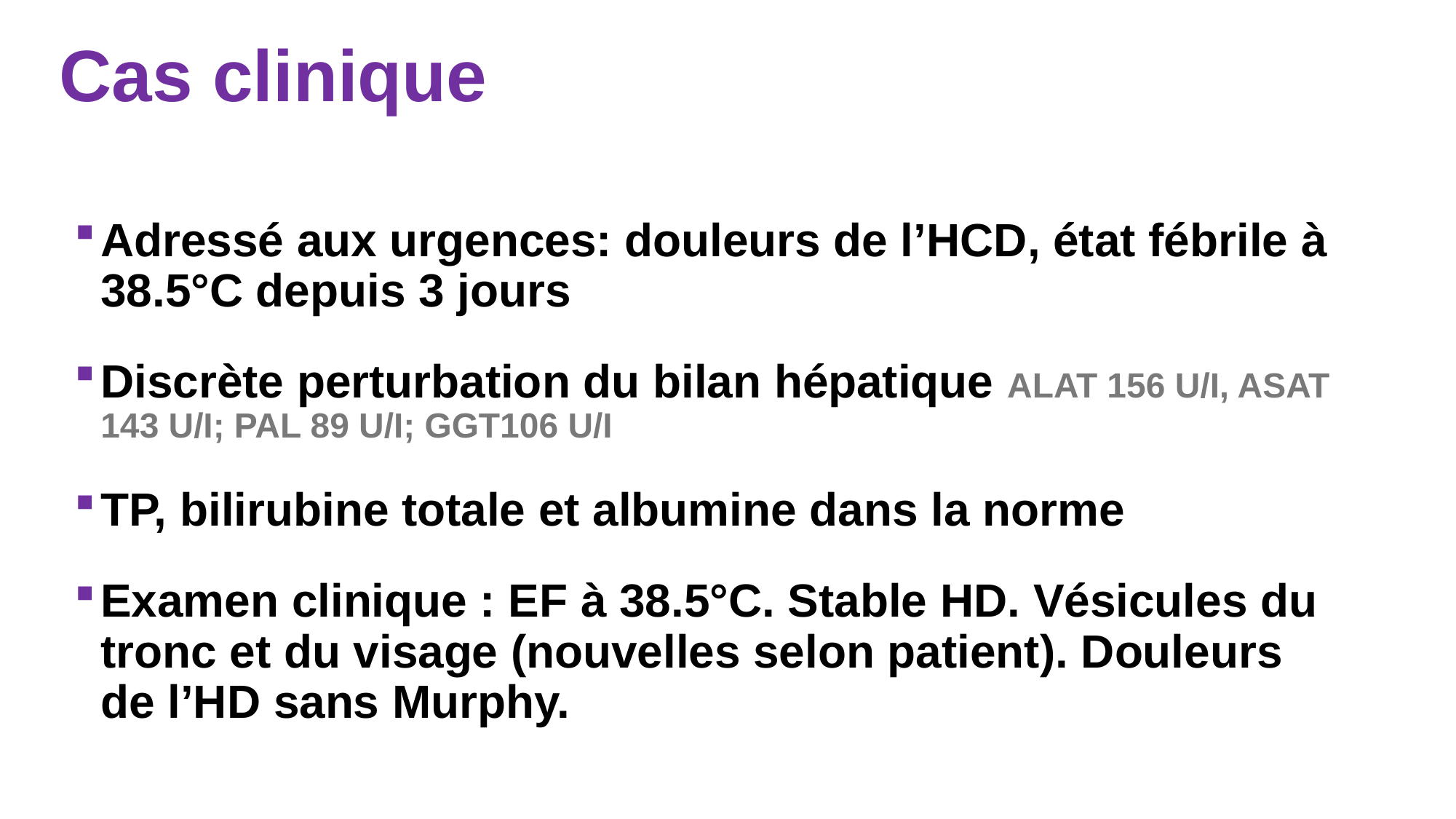

# Cas clinique

Adressé aux urgences: douleurs de l’HCD, état fébrile à 38.5°C depuis 3 jours
Discrète perturbation du bilan hépatique ALAT 156 U/I, ASAT 143 U/I; PAL 89 U/I; GGT106 U/I
TP, bilirubine totale et albumine dans la norme
Examen clinique : EF à 38.5°C. Stable HD. Vésicules du tronc et du visage (nouvelles selon patient). Douleurs de l’HD sans Murphy.